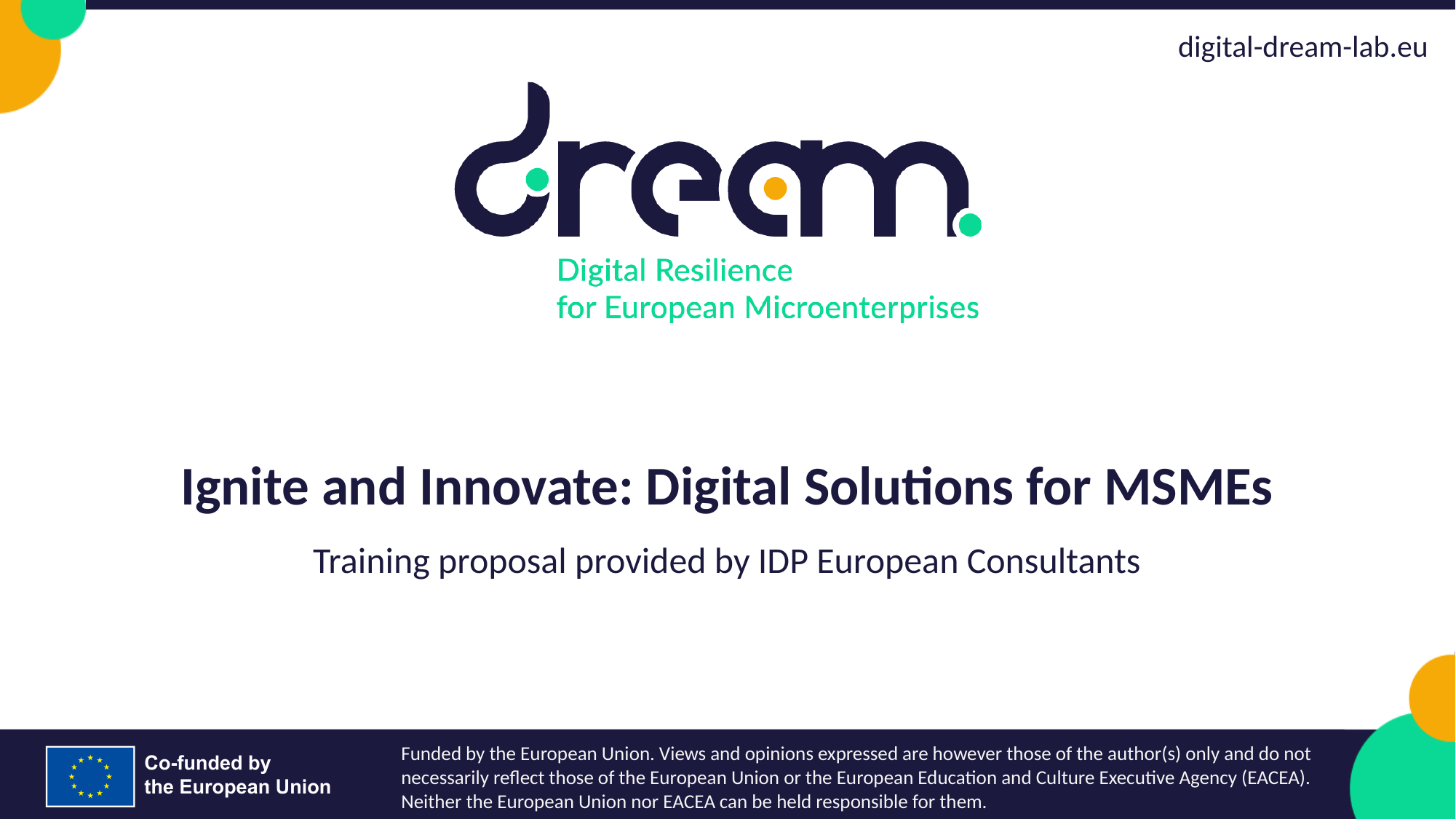

# Ignite and Innovate: Digital Solutions for MSMEs
Training proposal provided by IDP European Consultants